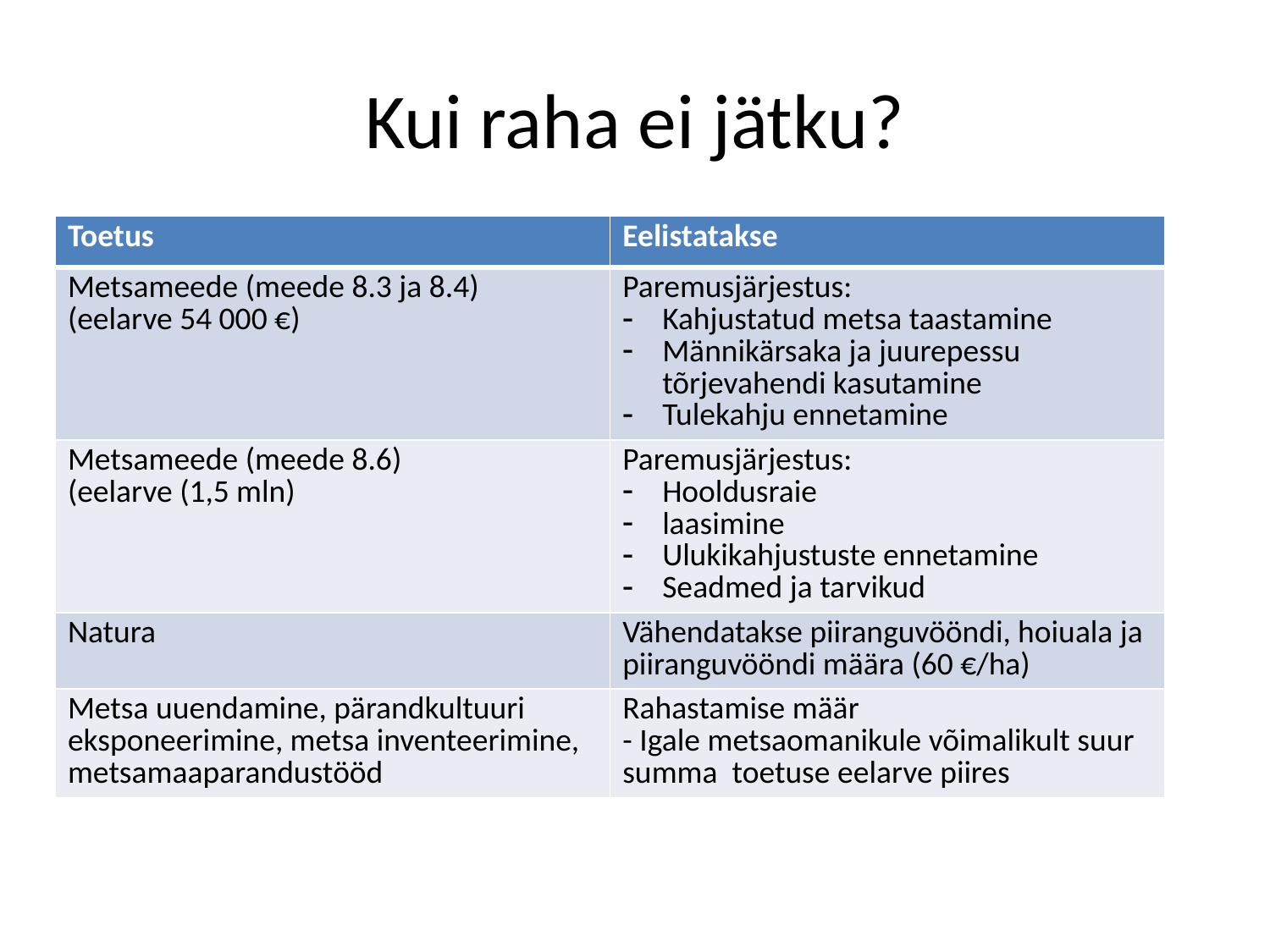

# Kui raha ei jätku?
| Toetus | Eelistatakse |
| --- | --- |
| Metsameede (meede 8.3 ja 8.4) (eelarve 54 000 €) | Paremusjärjestus: Kahjustatud metsa taastamine Männikärsaka ja juurepessu tõrjevahendi kasutamine Tulekahju ennetamine |
| Metsameede (meede 8.6) (eelarve (1,5 mln) | Paremusjärjestus: Hooldusraie laasimine Ulukikahjustuste ennetamine Seadmed ja tarvikud |
| Natura | Vähendatakse piiranguvööndi, hoiuala ja piiranguvööndi määra (60 €/ha) |
| Metsa uuendamine, pärandkultuuri eksponeerimine, metsa inventeerimine, metsamaaparandustööd | Rahastamise määr - Igale metsaomanikule võimalikult suur summa toetuse eelarve piires |